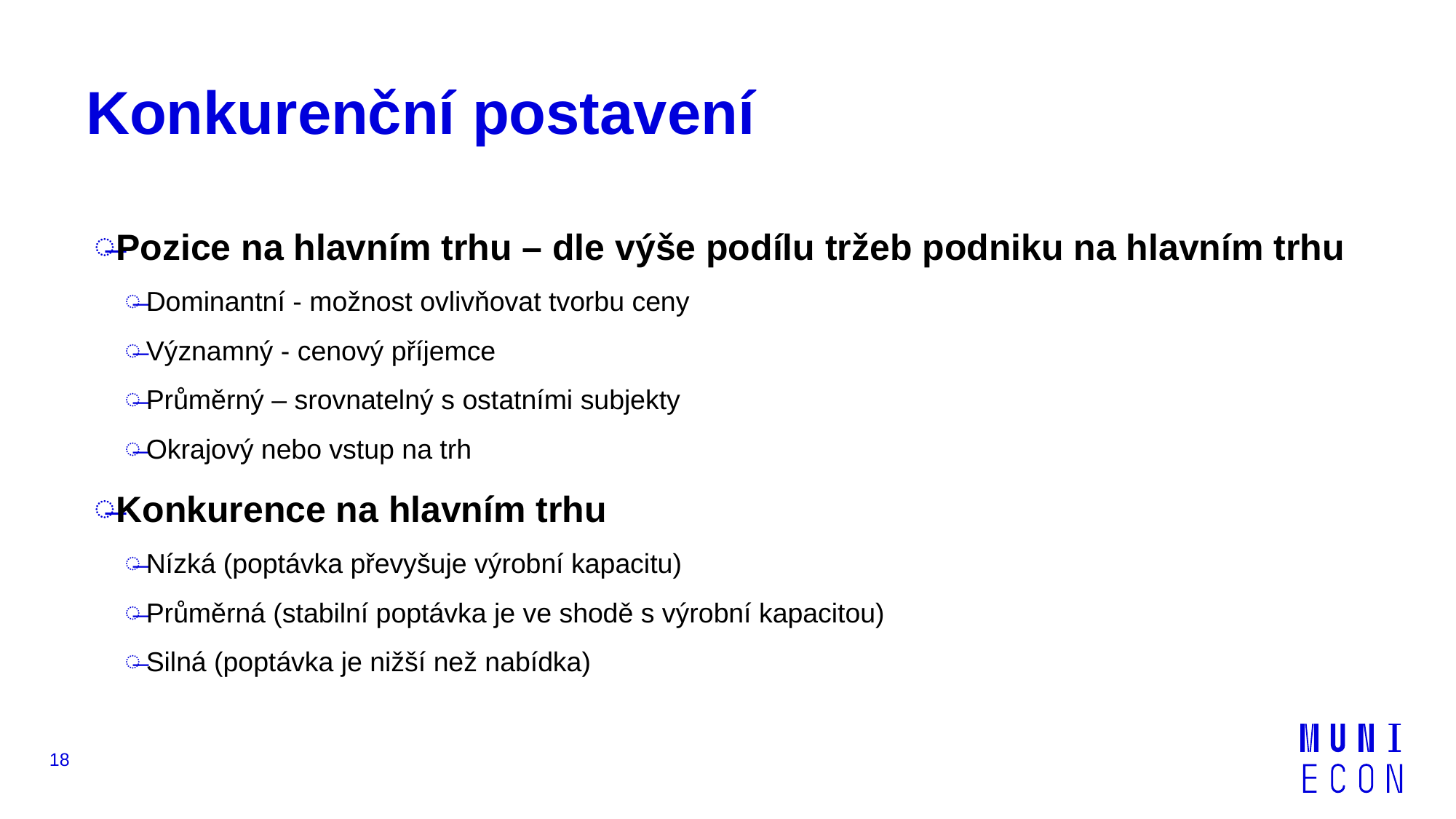

# Konkurenční postavení
Pozice na hlavním trhu – dle výše podílu tržeb podniku na hlavním trhu
Dominantní - možnost ovlivňovat tvorbu ceny
Významný - cenový příjemce
Průměrný – srovnatelný s ostatními subjekty
Okrajový nebo vstup na trh
Konkurence na hlavním trhu
Nízká (poptávka převyšuje výrobní kapacitu)
Průměrná (stabilní poptávka je ve shodě s výrobní kapacitou)
Silná (poptávka je nižší než nabídka)

18